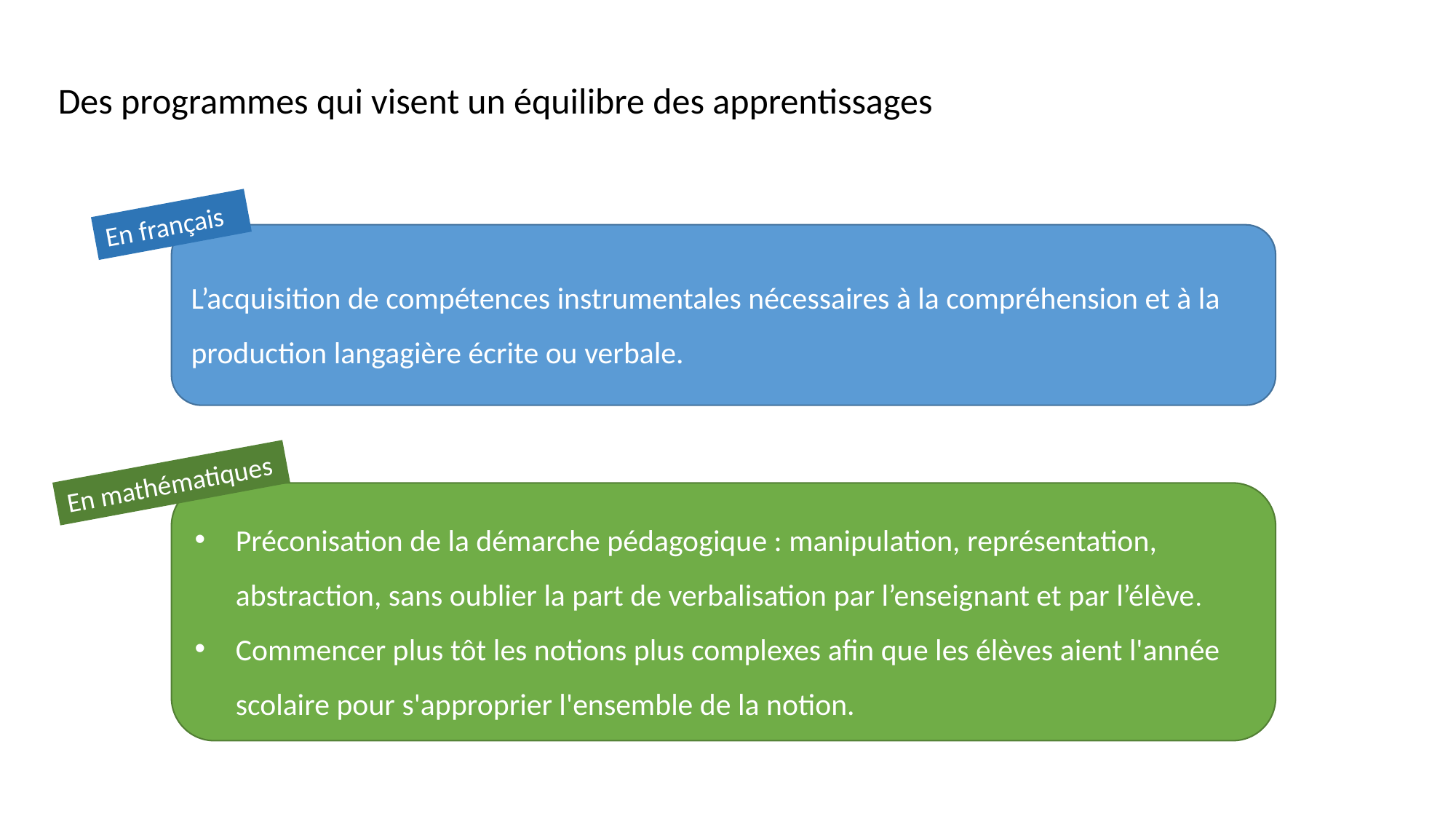

# Des programmes qui visent un équilibre des apprentissages
En français
L’acquisition de compétences instrumentales nécessaires à la compréhension et à la production langagière écrite ou verbale.
En mathématiques
Préconisation de la démarche pédagogique : manipulation, représentation, abstraction, sans oublier la part de verbalisation par l’enseignant et par l’élève.
Commencer plus tôt les notions plus complexes afin que les élèves aient l'année scolaire pour s'approprier l'ensemble de la notion.